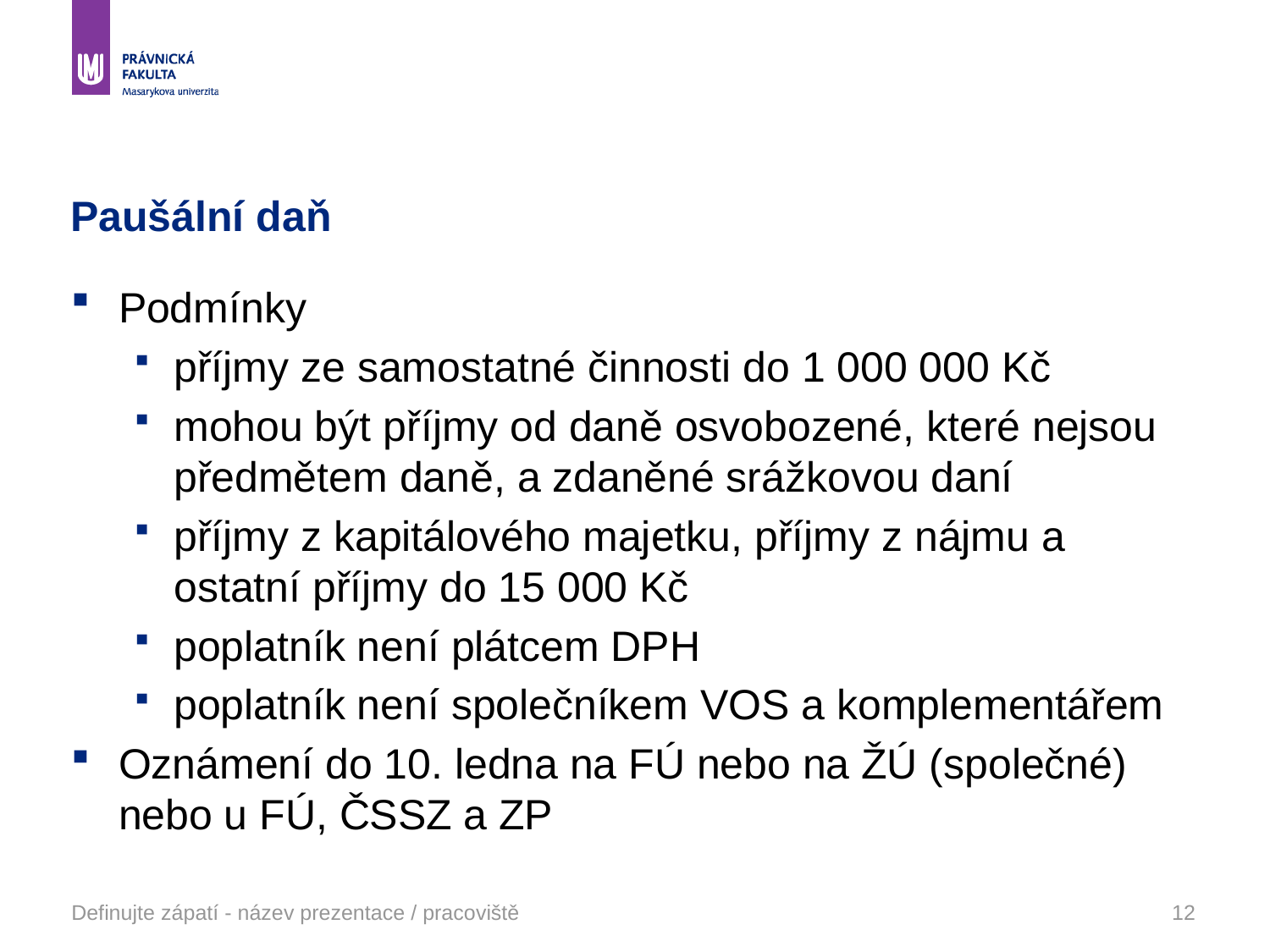

# Paušální daň
Podmínky
příjmy ze samostatné činnosti do 1 000 000 Kč
mohou být příjmy od daně osvobozené, které nejsou předmětem daně, a zdaněné srážkovou daní
příjmy z kapitálového majetku, příjmy z nájmu a ostatní příjmy do 15 000 Kč
poplatník není plátcem DPH
poplatník není společníkem VOS a komplementářem
Oznámení do 10. ledna na FÚ nebo na ŽÚ (společné) nebo u FÚ, ČSSZ a ZP
Definujte zápatí - název prezentace / pracoviště
12